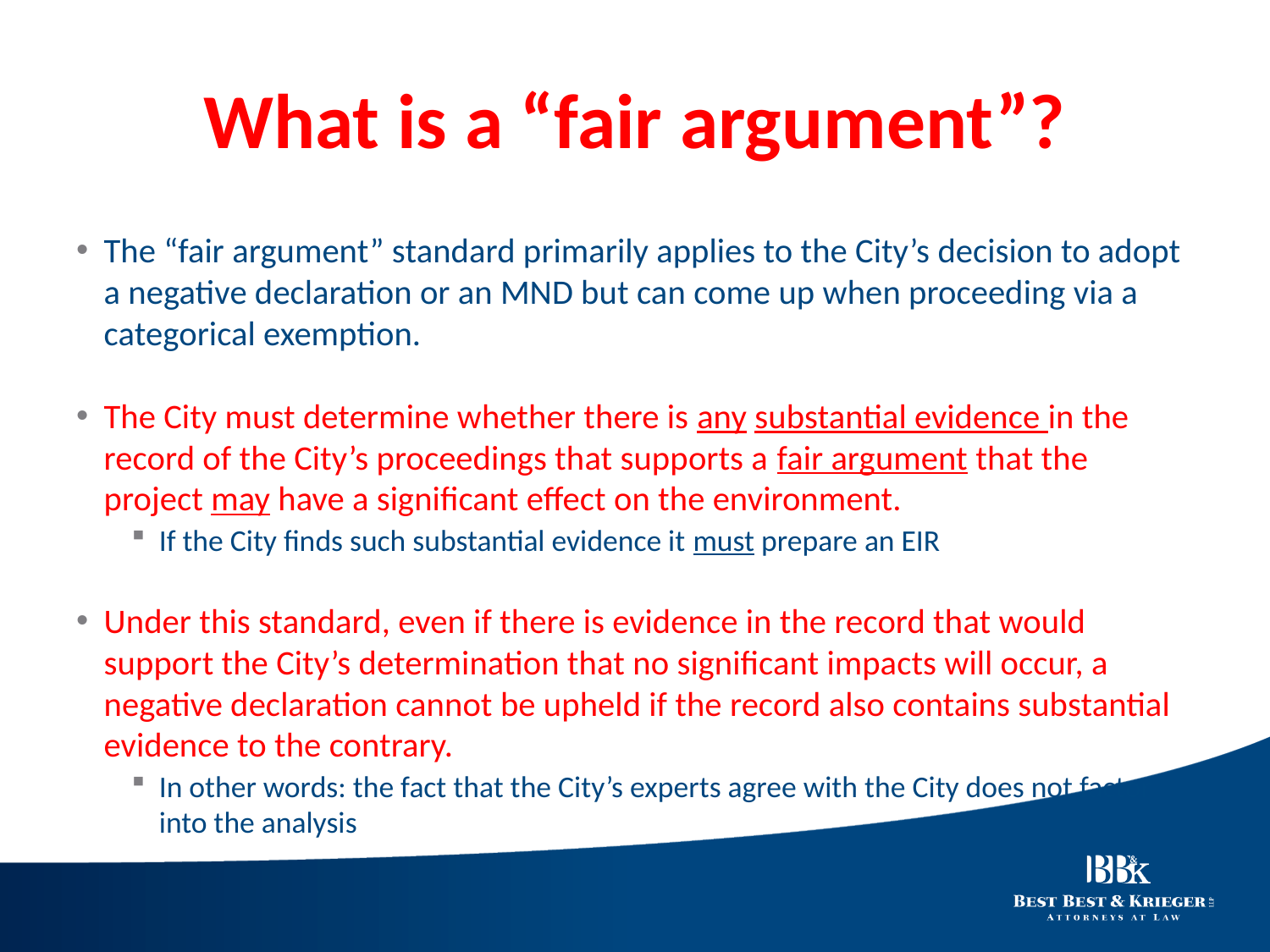

# What is a “fair argument”?
The “fair argument” standard primarily applies to the City’s decision to adopt a negative declaration or an MND but can come up when proceeding via a categorical exemption.

The City must determine whether there is any substantial evidence in the record of the City’s proceedings that supports a fair argument that the project may have a significant effect on the environment.
If the City finds such substantial evidence it must prepare an EIR

Under this standard, even if there is evidence in the record that would support the City’s determination that no significant impacts will occur, a negative declaration cannot be upheld if the record also contains substantial evidence to the contrary.
In other words: the fact that the City’s experts agree with the City does not factor into the analysis